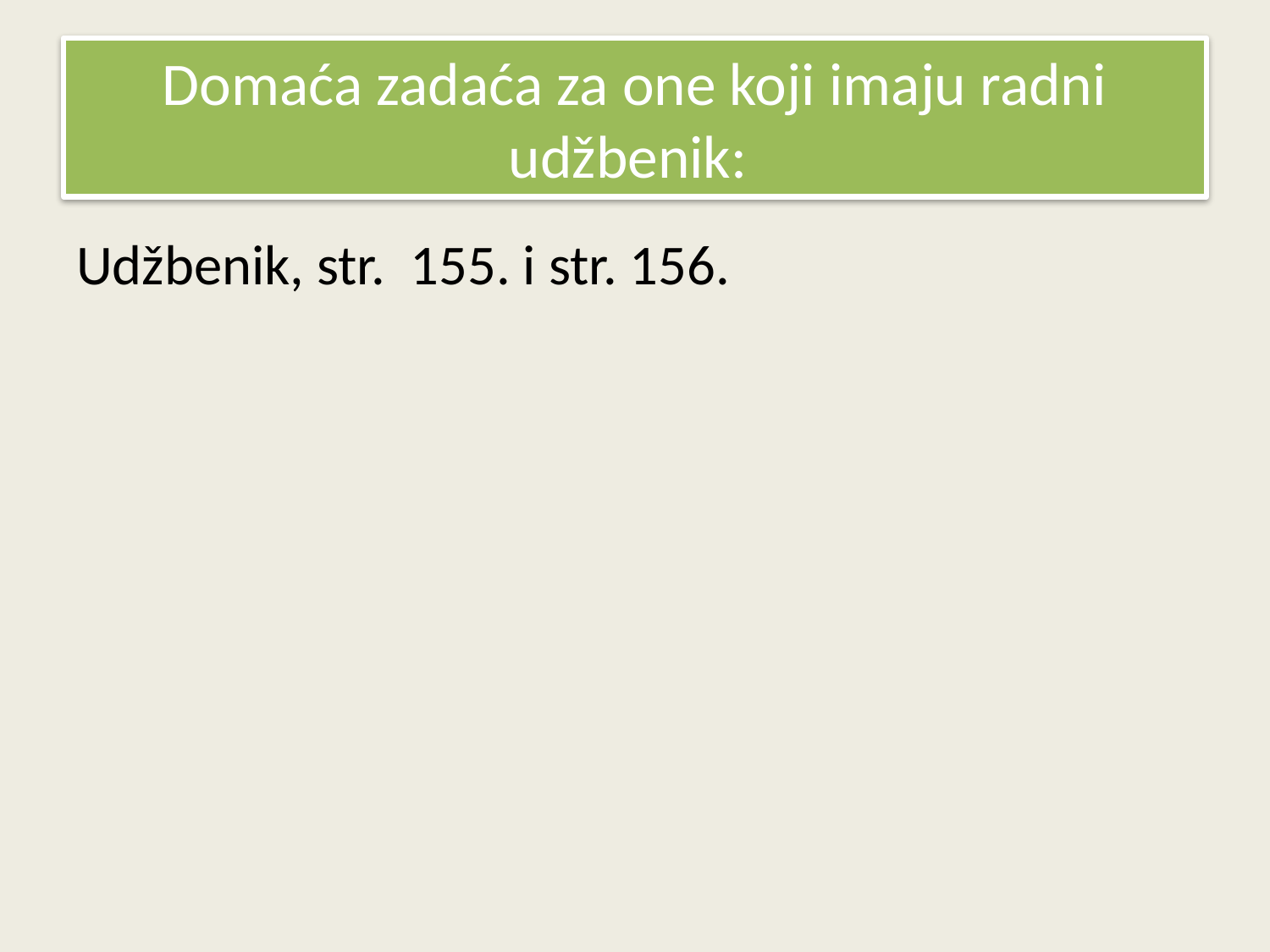

# Domaća zadaća za one koji imaju radni udžbenik:
Udžbenik, str.  155. i str. 156.